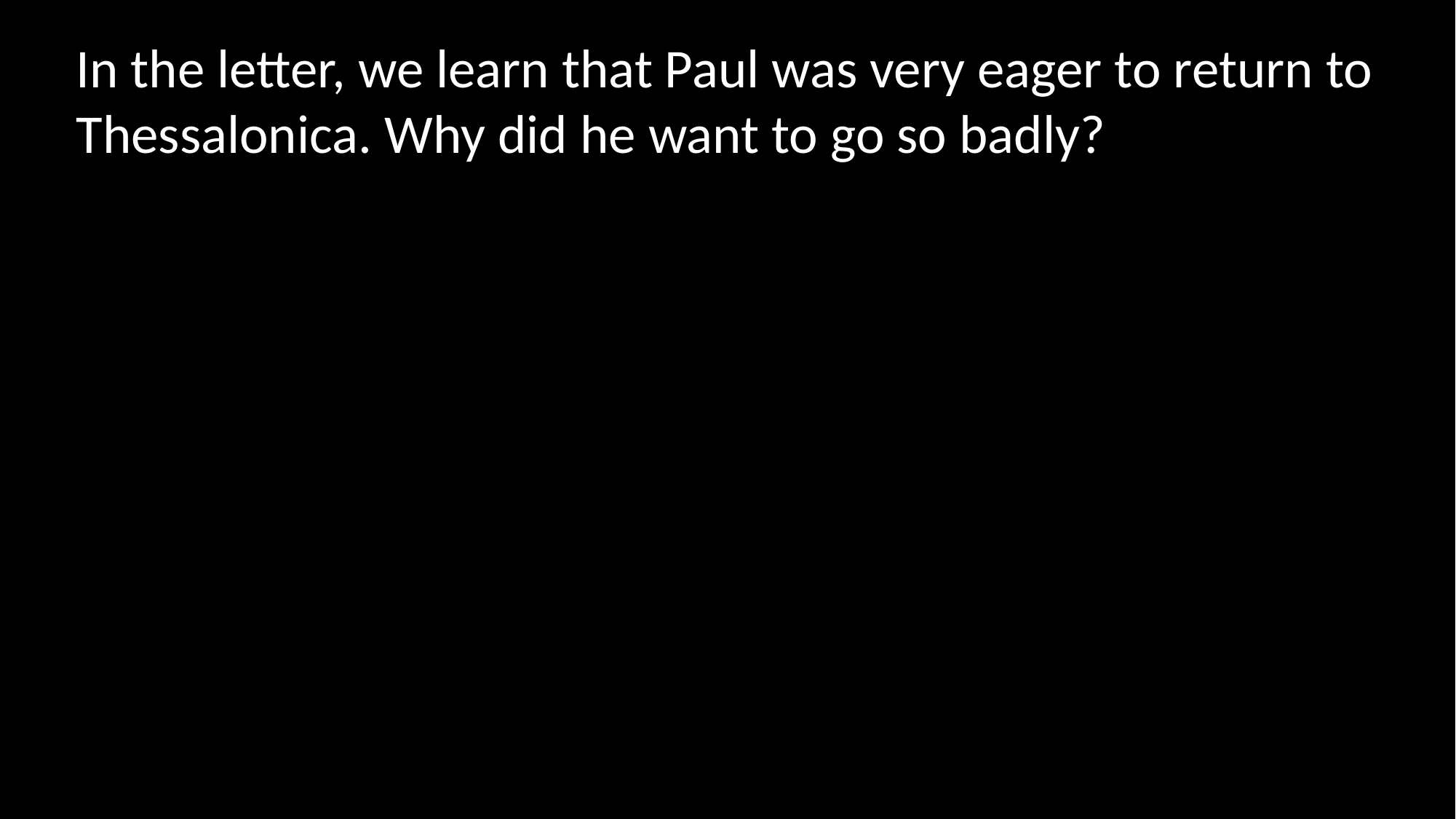

In the letter, we learn that Paul was very eager to return to Thessalonica. Why did he want to go so badly?